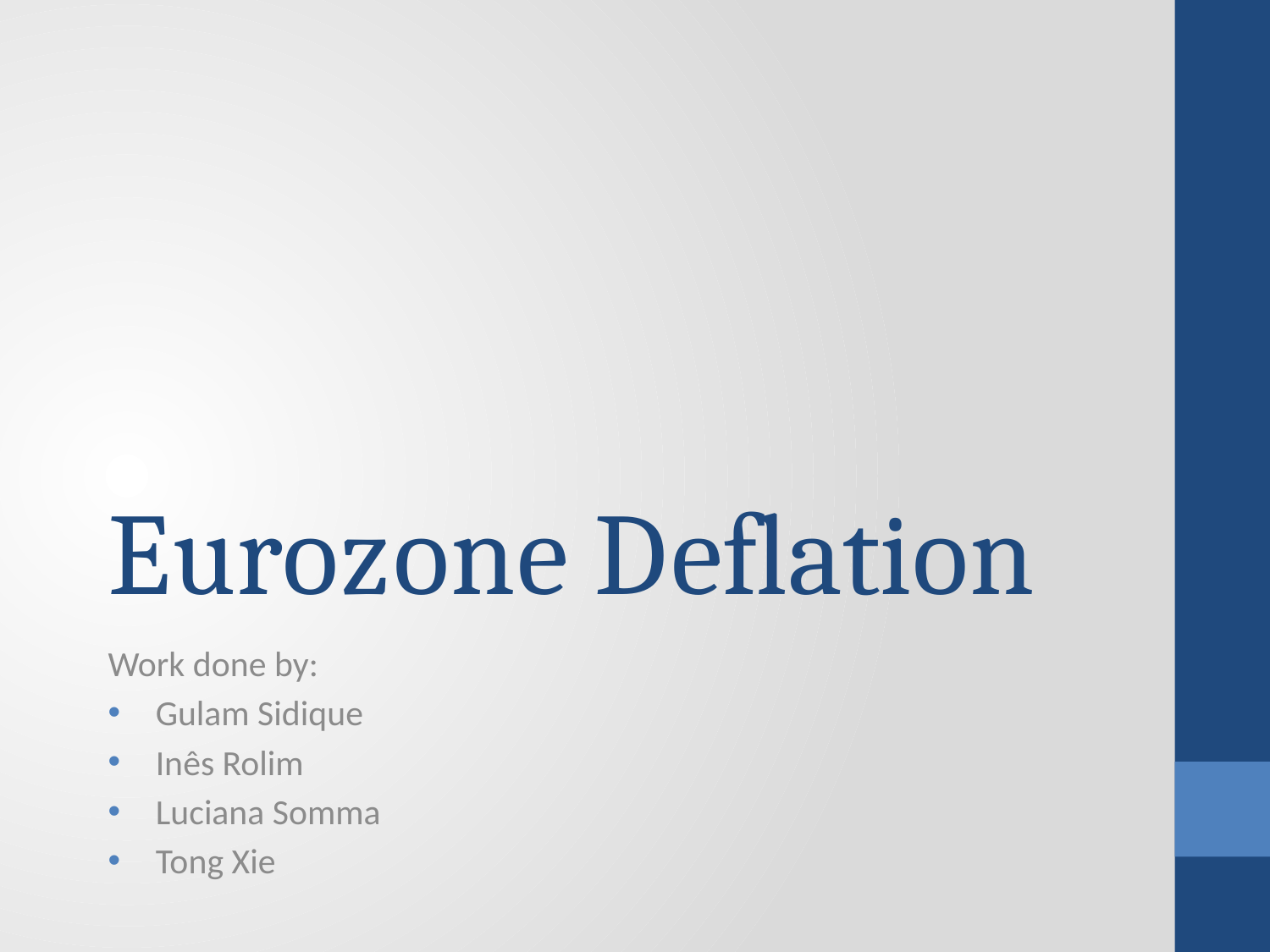

# Eurozone Deflation
Work done by:
Gulam Sidique
Inês Rolim
Luciana Somma
Tong Xie